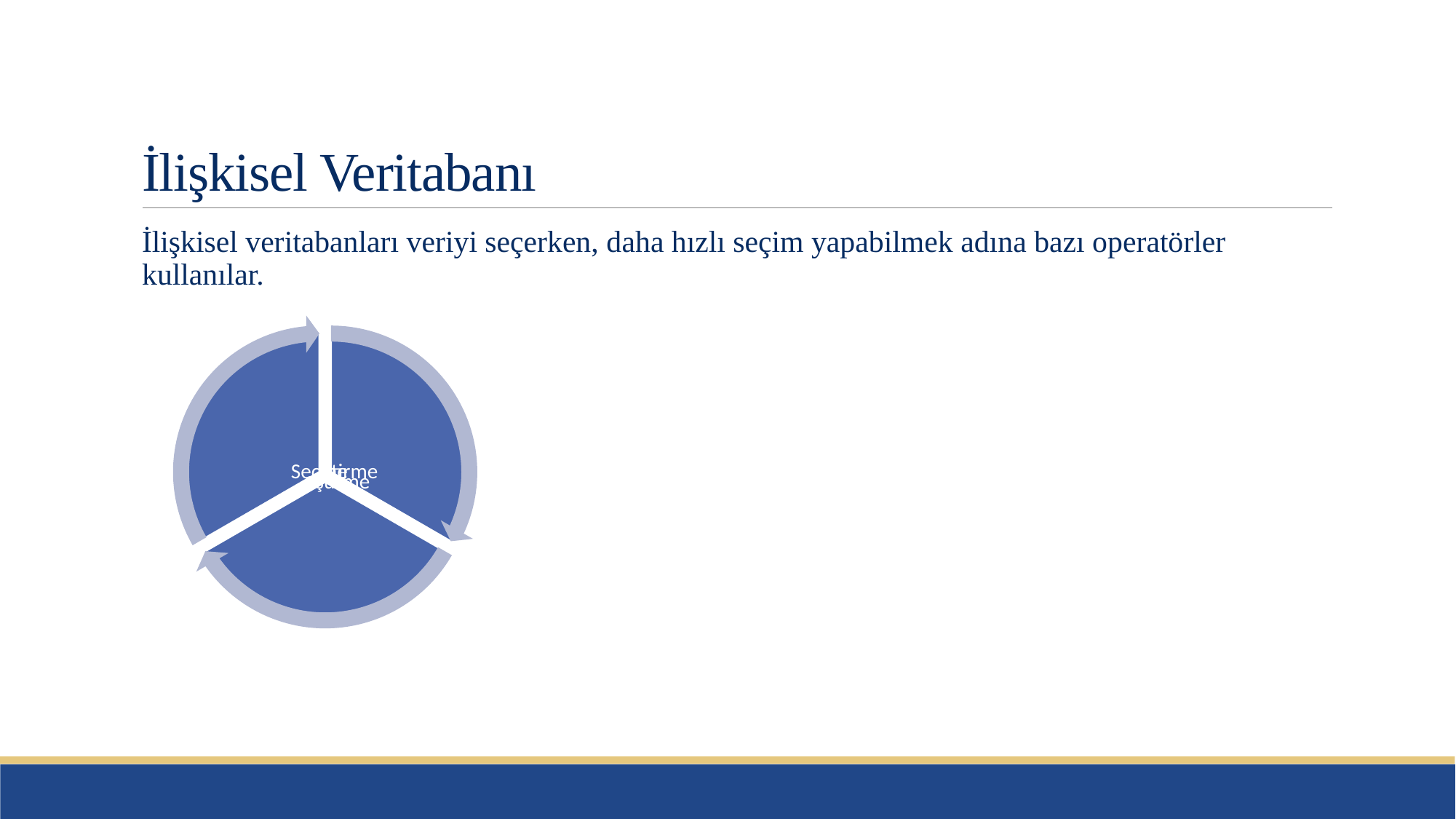

# İlişkisel Veritabanı
İlişkisel veritabanları veriyi seçerken, daha hızlı seçim yapabilmek adına bazı operatörler kullanılar.

Birleştirme
İzdüşürme
Seçme